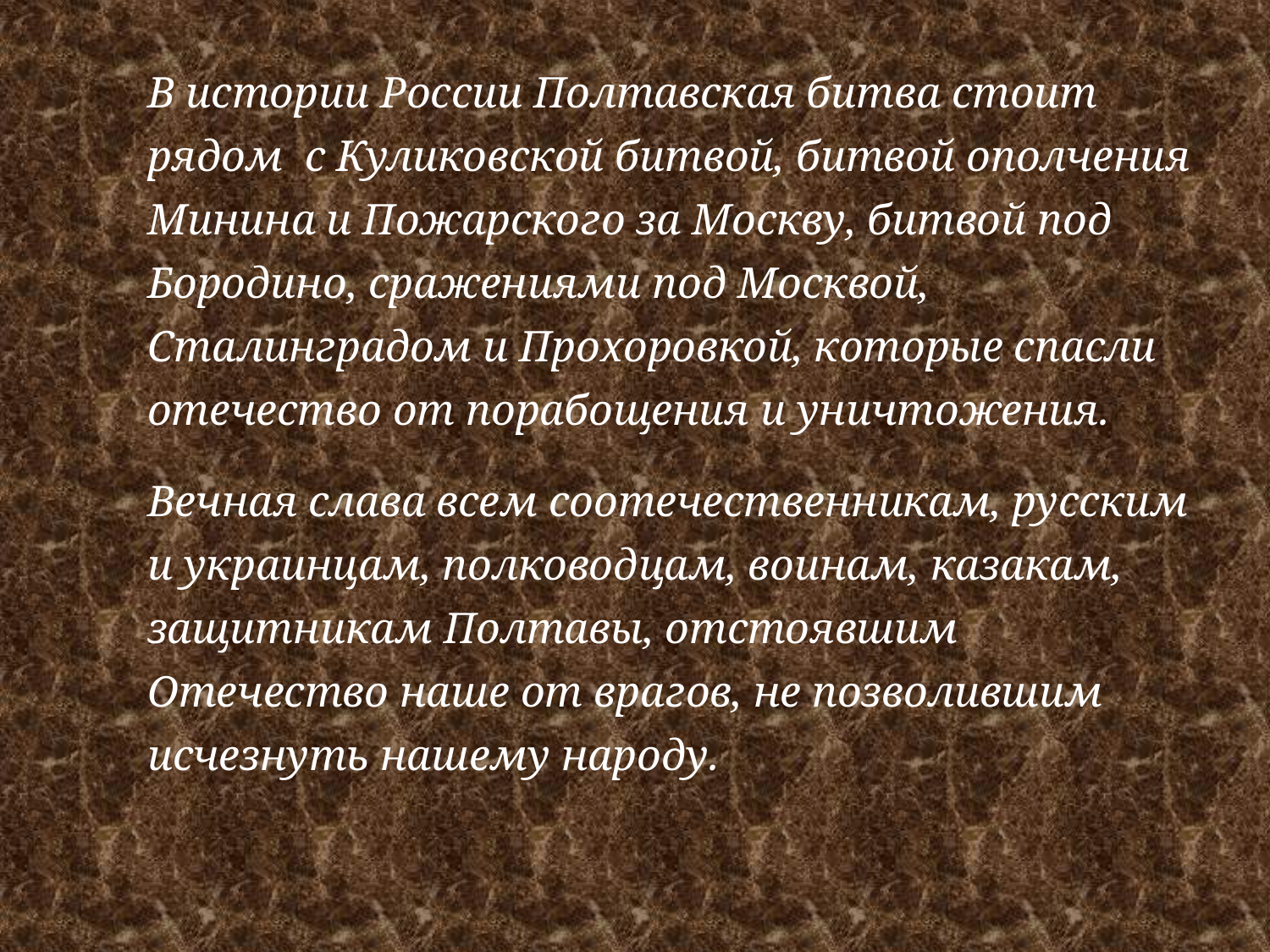

В истории России Полтавская битва стоит рядом  с Куликовской битвой, битвой ополчения Минина и Пожарского за Москву, битвой под Бородино, сражениями под Москвой, Сталинградом и Прохоровкой, которые спасли отечество от порабощения и уничтожения.
Вечная слава всем соотечественникам, русским и украинцам, полководцам, воинам, казакам, защитникам Полтавы, отстоявшим Отечество наше от врагов, не позволившим исчезнуть нашему народу.